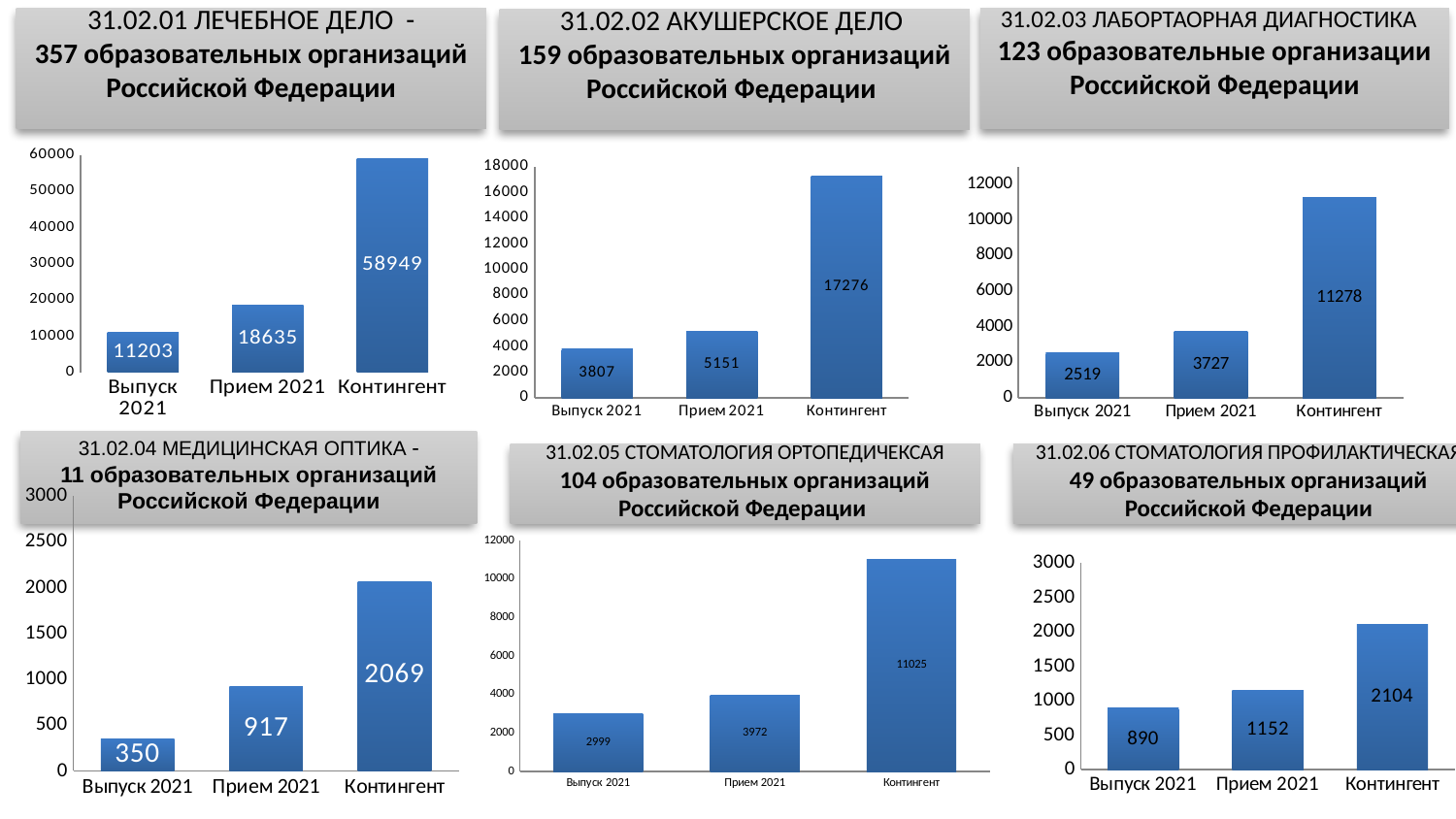

31.02.01 ЛЕЧЕБНОЕ ДЕЛО  -
357 образовательных организаций Российской Федерации

31.02.03 ЛАБОРТАОРНАЯ ДИАГНОСТИКА
123 образовательные организации Российской Федерации

31.02.02 АКУШЕРСКОЕ ДЕЛО
159 образовательных организаций Российской Федерации

### Chart

| Category | Столбец1 |
|---|---|
| Выпуск 2021 | 11203.0 |
| Прием 2021 | 18635.0 |
| Контингент | 58949.0 |

### Chart

| Category | Столбец1 |
|---|---|
| Выпуск 2021 | 3807.0 |
| Прием 2021 | 5151.0 |
| Контингент | 17276.0 |

### Chart

| Category | Столбец1 |
|---|---|
| Выпуск 2021 | 2519.0 |
| Прием 2021 | 3727.0 |
| Контингент | 11278.0 |
31.02.04 МЕДИЦИНСКАЯ ОПТИКА -
11 образовательных организаций Российской Федерации

31.02.05 СТОМАТОЛОГИЯ ОРТОПЕДИЧЕКСАЯ
104 образовательных организаций Российской Федерации

31.02.06 СТОМАТОЛОГИЯ ПРОФИЛАКТИЧЕСКАЯ
49 образовательных организаций Российской Федерации

### Chart

| Category | Столбец1 |
|---|---|
| Выпуск 2021 | 350.0 |
| Прием 2021 | 917.0 |
| Контингент | 2069.0 |

### Chart

| Category | Столбец1 |
|---|---|
| Выпуск 2021 | 2999.0 |
| Прием 2021 | 3972.0 |
| Контингент | 11025.0 |

### Chart

| Category | Столбец1 |
|---|---|
| Выпуск 2021 | 890.0 |
| Прием 2021 | 1152.0 |
| Контингент | 2104.0 |